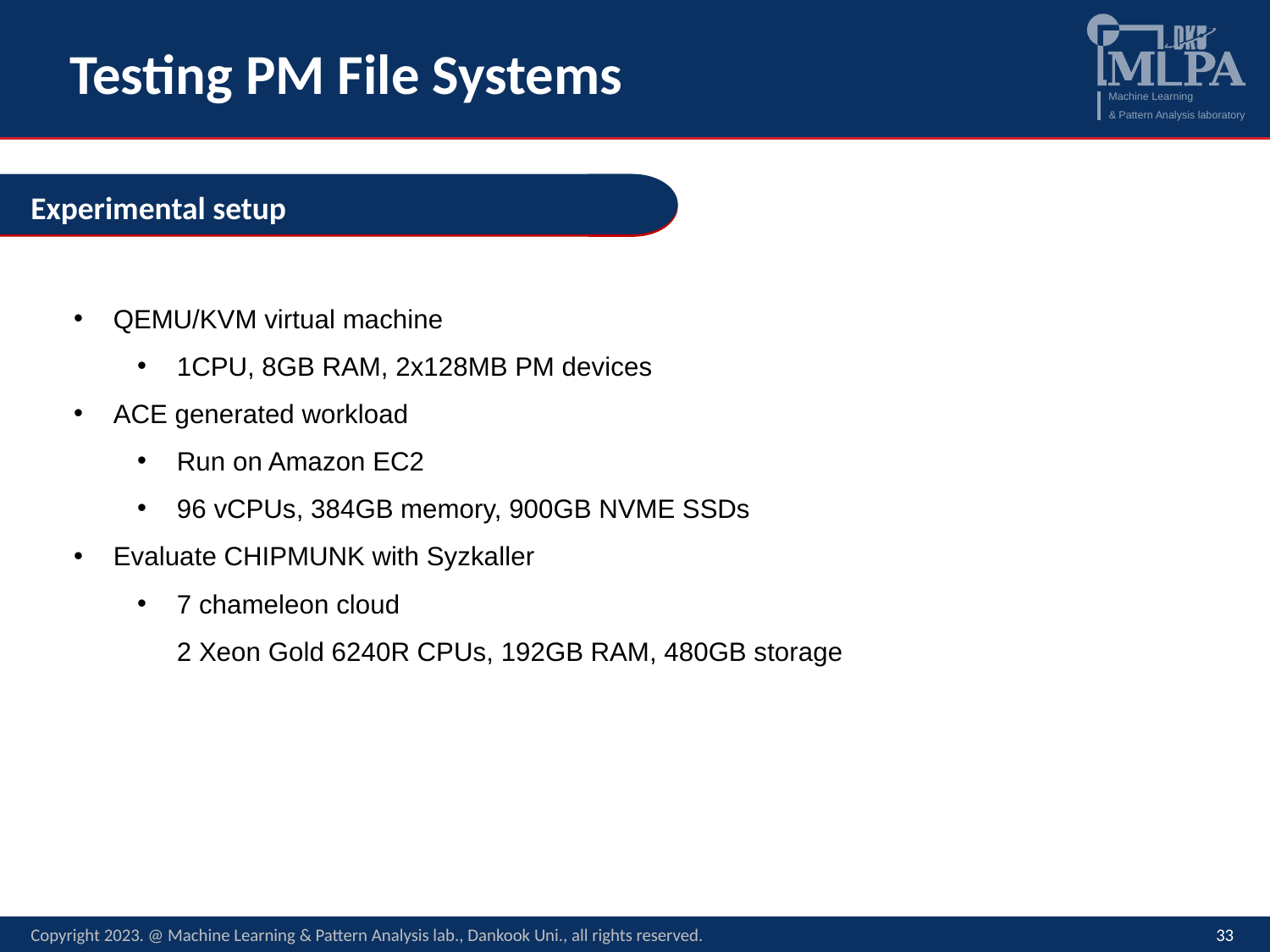

# Testing PM File Systems

Experimental setup
QEMU/KVM virtual machine
1CPU, 8GB RAM, 2x128MB PM devices
ACE generated workload
Run on Amazon EC2
96 vCPUs, 384GB memory, 900GB NVME SSDs
Evaluate CHIPMUNK with Syzkaller
7 chameleon cloud
2 Xeon Gold 6240R CPUs, 192GB RAM, 480GB storage
Copyright 2023. @ Machine Learning & Pattern Analysis lab., Dankook Uni., all rights reserved.
33